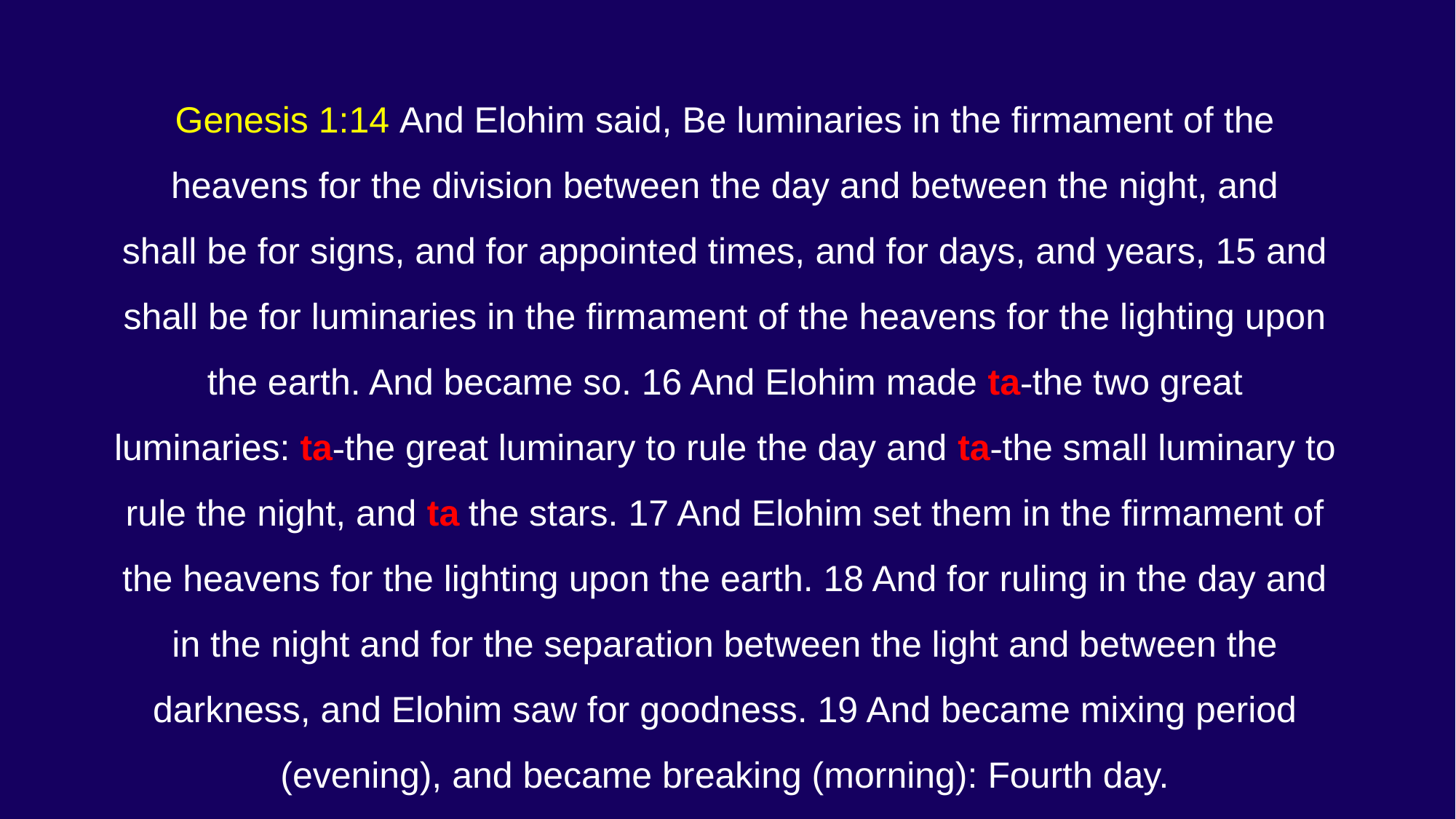

Genesis 1:14 And Elohim said, Be luminaries in the firmament of the heavens for the division between the day and between the night, and shall be for signs, and for appointed times, and for days, and years, 15 and shall be for luminaries in the firmament of the heavens for the lighting upon the earth. And became so. 16 And Elohim made ta-the two great luminaries: ta-the great luminary to rule the day and ta-the small luminary to rule the night, and ta the stars. 17 And Elohim set them in the firmament of the heavens for the lighting upon the earth. 18 And for ruling in the day and in the night and for the separation between the light and between the darkness, and Elohim saw for goodness. 19 And became mixing period (evening), and became breaking (morning): Fourth day.